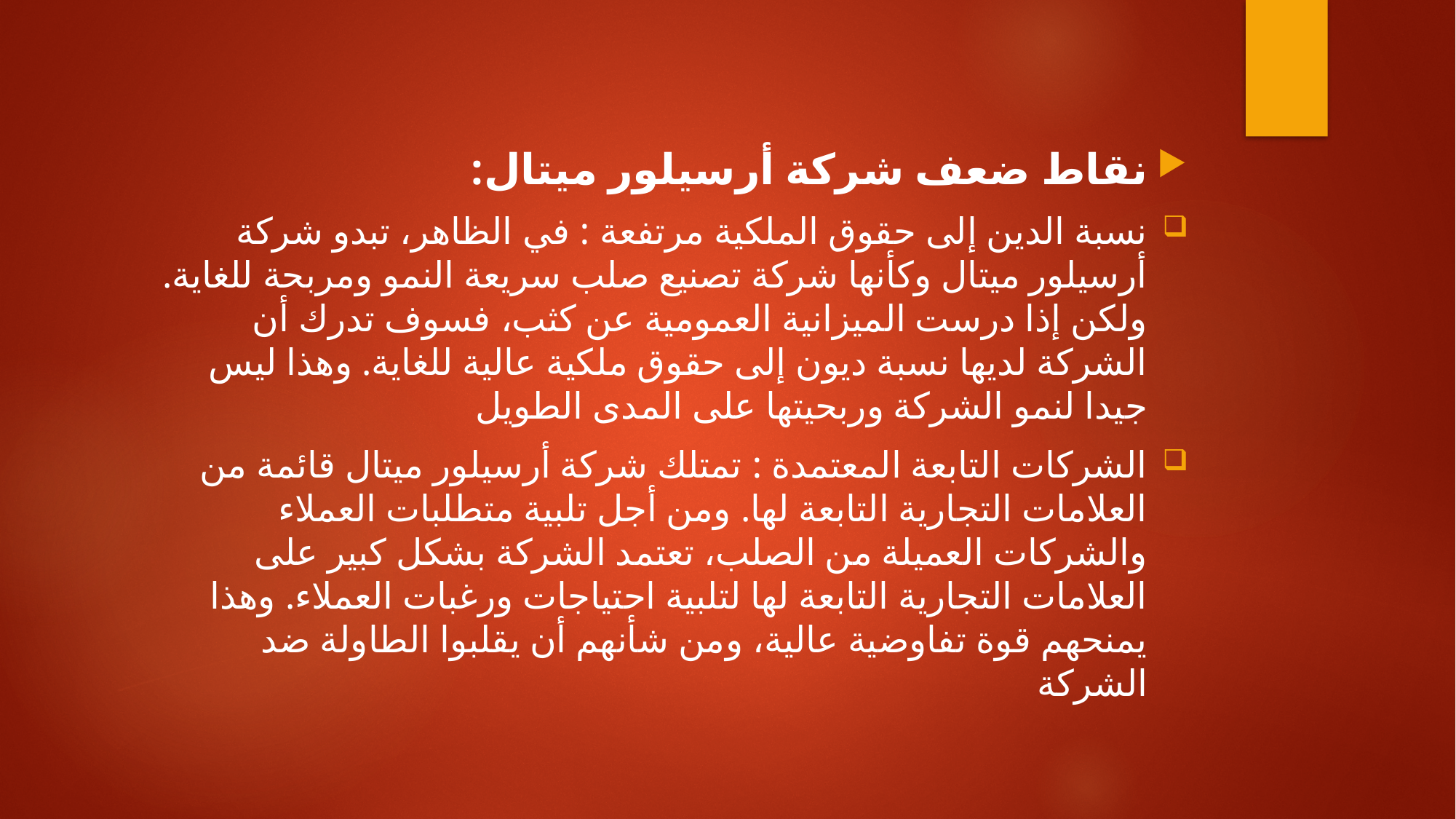

#
نقاط ضعف شركة أرسيلور ميتال:
نسبة الدين إلى حقوق الملكية مرتفعة : في الظاهر، تبدو شركة أرسيلور ميتال وكأنها شركة تصنيع صلب سريعة النمو ومربحة للغاية. ولكن إذا درست الميزانية العمومية عن كثب، فسوف تدرك أن الشركة لديها نسبة ديون إلى حقوق ملكية عالية للغاية. وهذا ليس جيدا لنمو الشركة وربحيتها على المدى الطويل
الشركات التابعة المعتمدة : تمتلك شركة أرسيلور ميتال قائمة من العلامات التجارية التابعة لها. ومن أجل تلبية متطلبات العملاء والشركات العميلة من الصلب، تعتمد الشركة بشكل كبير على العلامات التجارية التابعة لها لتلبية احتياجات ورغبات العملاء. وهذا يمنحهم قوة تفاوضية عالية، ومن شأنهم أن يقلبوا الطاولة ضد الشركة